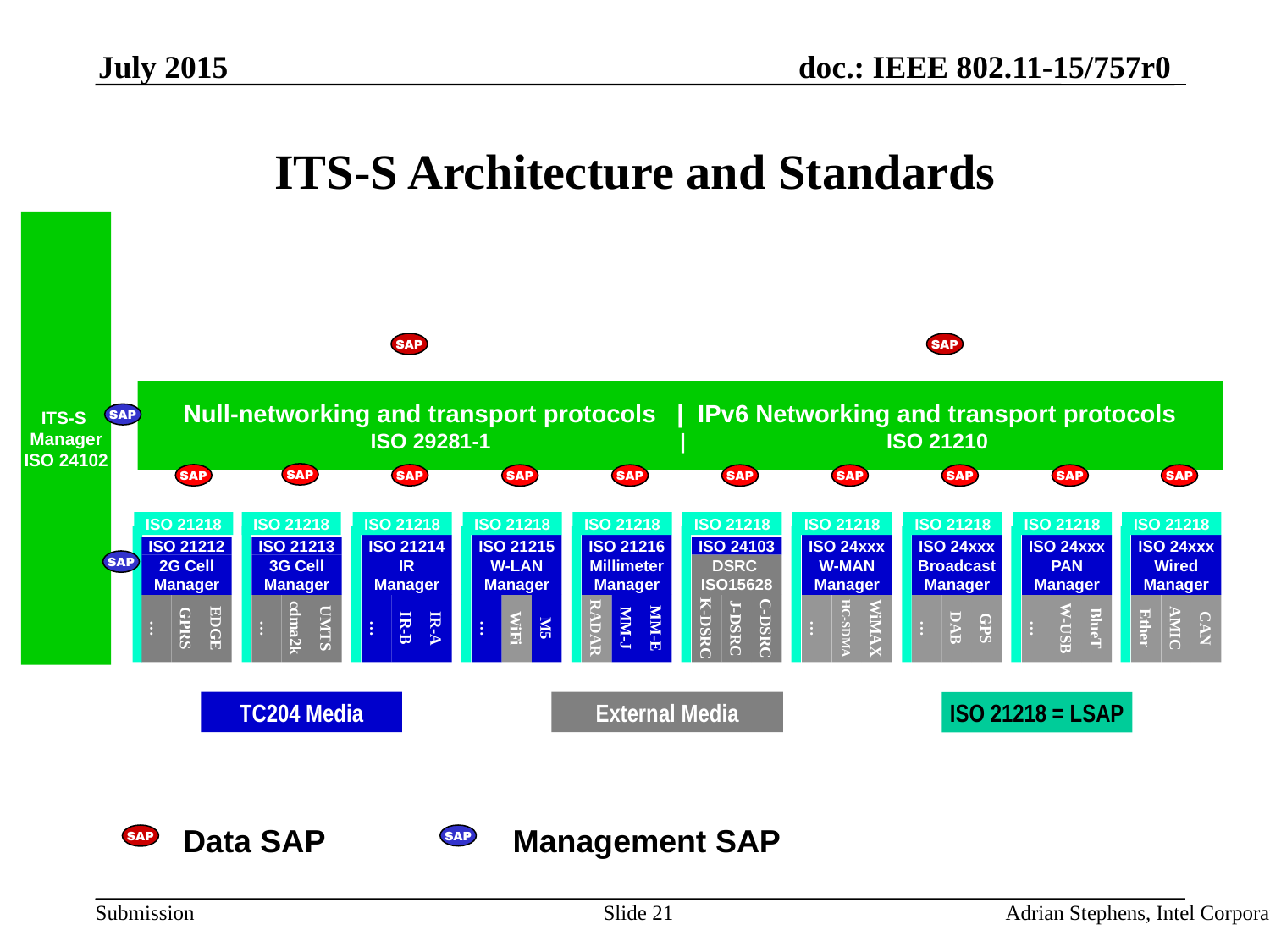

ITS-S Architecture and Standards
July 2015
ITS-S
Manager
ISO 24102
SAP
SAP
Null-networking and transport protocols   |  IPv6 Networking and transport protocols
ISO 29281-1                                |                                  ISO 21210
SAP
SAP
SAP
SAP
SAP
ISO 21215
W-LAN
Manager
…
WiFi
M5
SAP
ISO 21216
Millimeter
Manager
RADAR
MM-J
MM-E
SAP
SAP
ISO 24xxx
W-MAN
Manager
…
HC-SDMA
WiMAX
SAP
ISO 24xxx
Broadcast
Manager
…
DAB
GPS
SAP
ISO 24xxx
PAN
Manager
…
W-USB
BlueT
SAP
ISO 24xxx
Wired
Manager
Ether
AMIC
CAN
ISO 21218
ISO 21218
ISO 21218
ISO 21218
ISO 21218
ISO 21218
ISO 21218
ISO 21218
ISO 21218
ISO 21218

ISO 21214
IR
Manager
…
IR-B
IR-A
ISO 21212
2G Cell
Manager
…
GPRS
EDGE
ISO 21213
3G Cell
Manager
…
cdma2k
UMTS
ISO 24103
SAP
DSRC
ISO15628
K-DSRC
J-DSRC
C-DSRC
TC204 Media
External Media
ISO 21218 = LSAP
Data SAP
Management SAP
SAP
SAP
Adrian Stephens, Intel Corporation
Slide 21